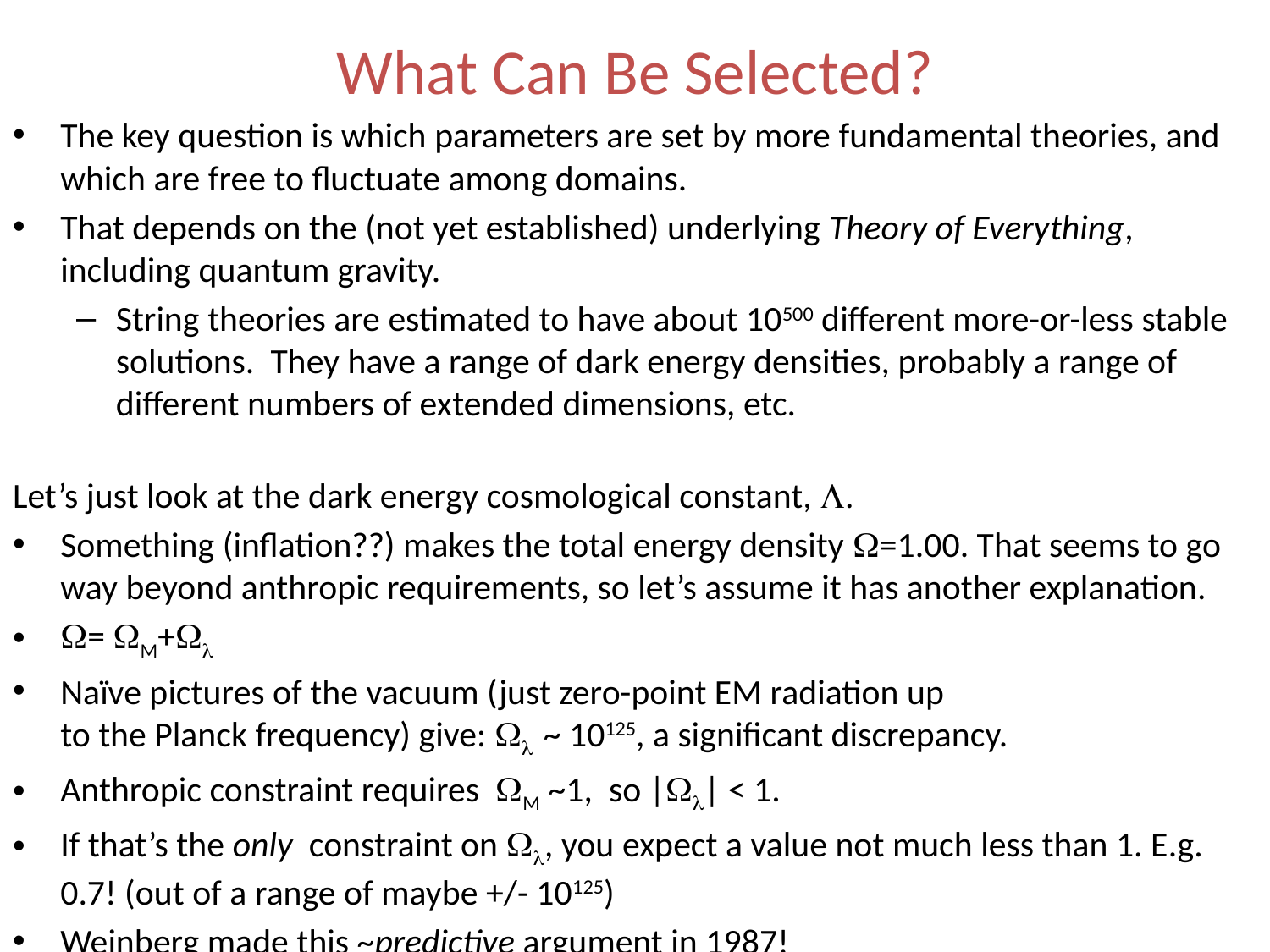

# What Can Be Selected?
The key question is which parameters are set by more fundamental theories, and which are free to fluctuate among domains.
That depends on the (not yet established) underlying Theory of Everything, including quantum gravity.
String theories are estimated to have about 10500 different more-or-less stable solutions.  They have a range of dark energy densities, probably a range of different numbers of extended dimensions, etc.
Let’s just look at the dark energy cosmological constant, Λ.
Something (inflation??) makes the total energy density Ω=1.00. That seems to go way beyond anthropic requirements, so let’s assume it has another explanation.
Ω= ΩM+Ωλ
Naïve pictures of the vacuum (just zero-point EM radiation up
to the Planck frequency) give: Ωλ ~ 10125, a significant discrepancy.
Anthropic constraint requires  ΩM ~1,  so |Ωλ| < 1.
If that’s the only  constraint on Ωλ, you expect a value not much less than 1. E.g. 0.7! (out of a range of maybe +/- 10125)
Weinberg made this ~predictive argument in 1987!